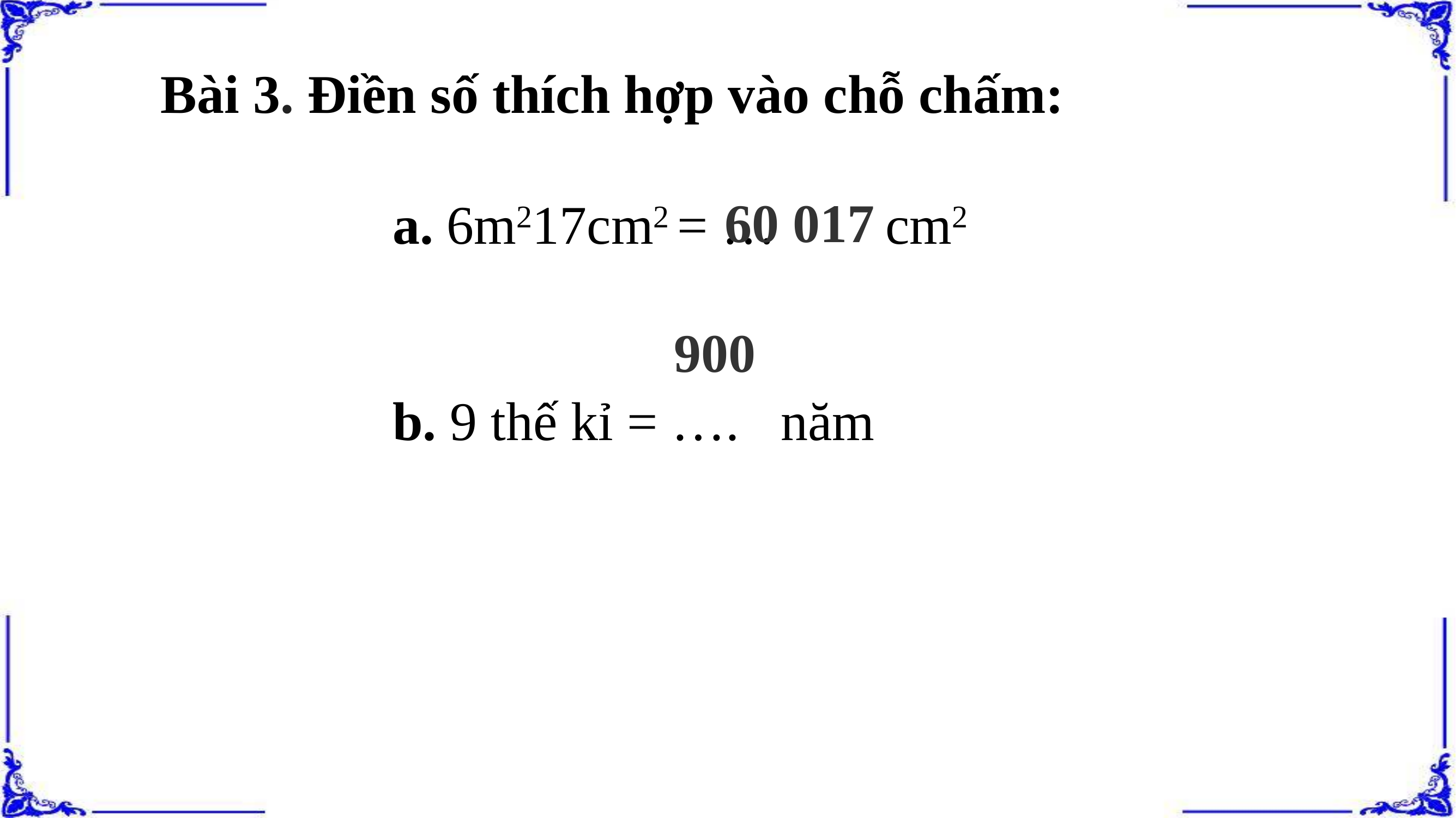

Bài 3. Điền số thích hợp vào chỗ chấm:

                 a. 6m217cm2 = …        cm2

                 b. 9 thế kỉ = ….   năm
60 017
900